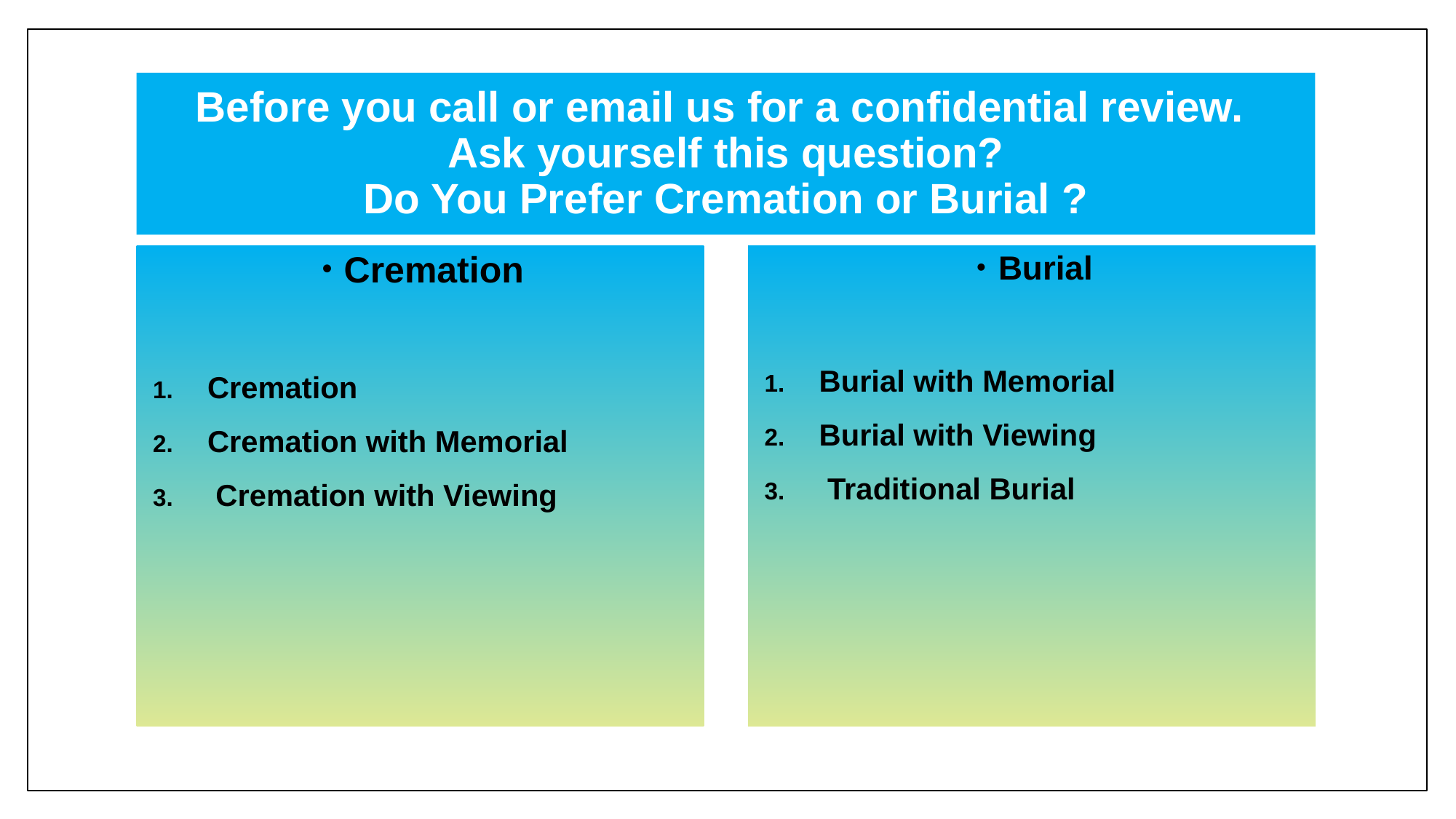

# Before you call or email us for a confidential review. Ask yourself this question? Do You Prefer Cremation or Burial ?
Cremation

Cremation
Cremation with Memorial
 Cremation with Viewing

Burial

Burial with Memorial
Burial with Viewing
 Traditional Burial